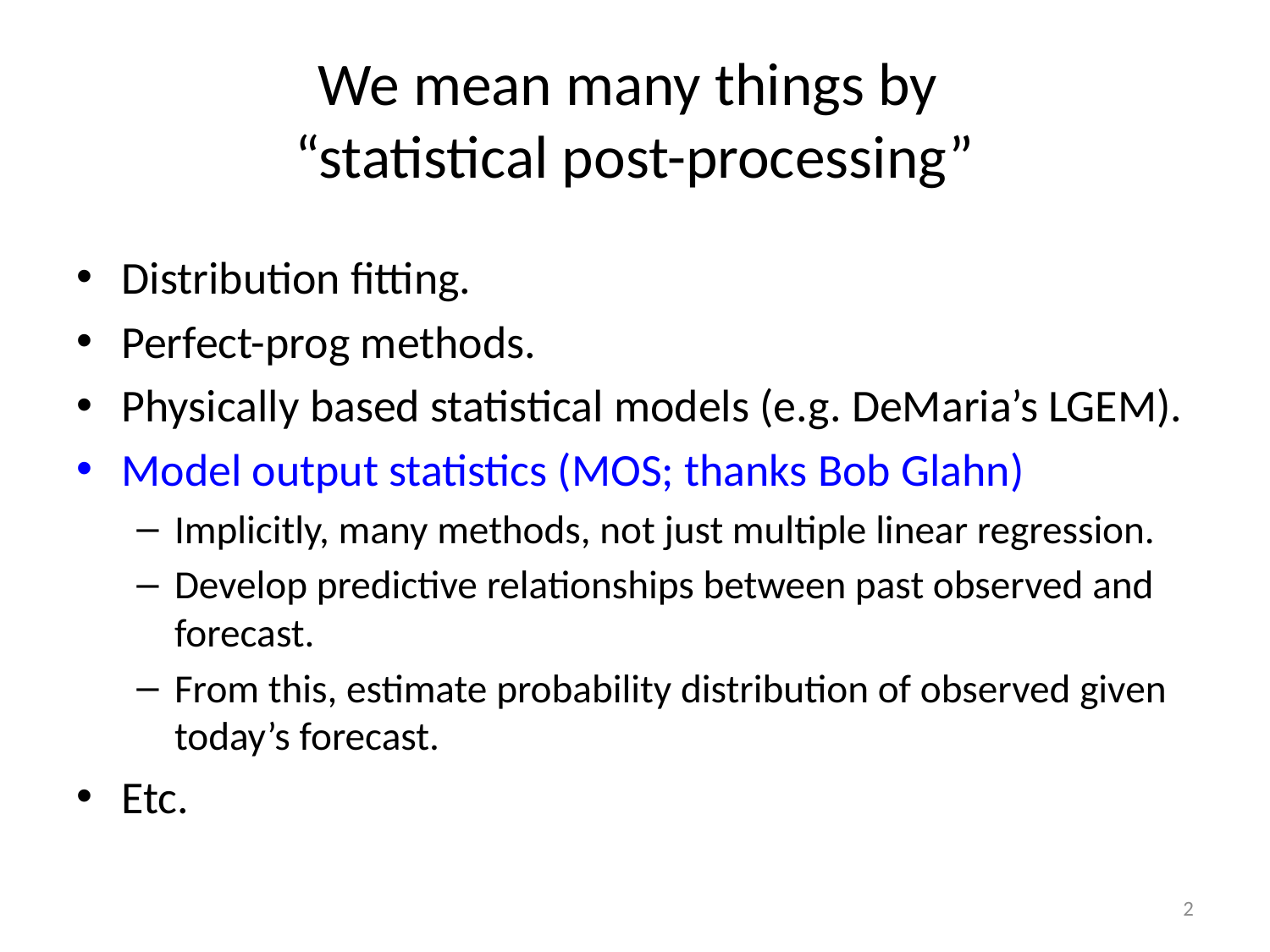

# We mean many things by “statistical post-processing”
Distribution fitting.
Perfect-prog methods.
Physically based statistical models (e.g. DeMaria’s LGEM).
Model output statistics (MOS; thanks Bob Glahn)
Implicitly, many methods, not just multiple linear regression.
Develop predictive relationships between past observed and forecast.
From this, estimate probability distribution of observed given today’s forecast.
Etc.
2